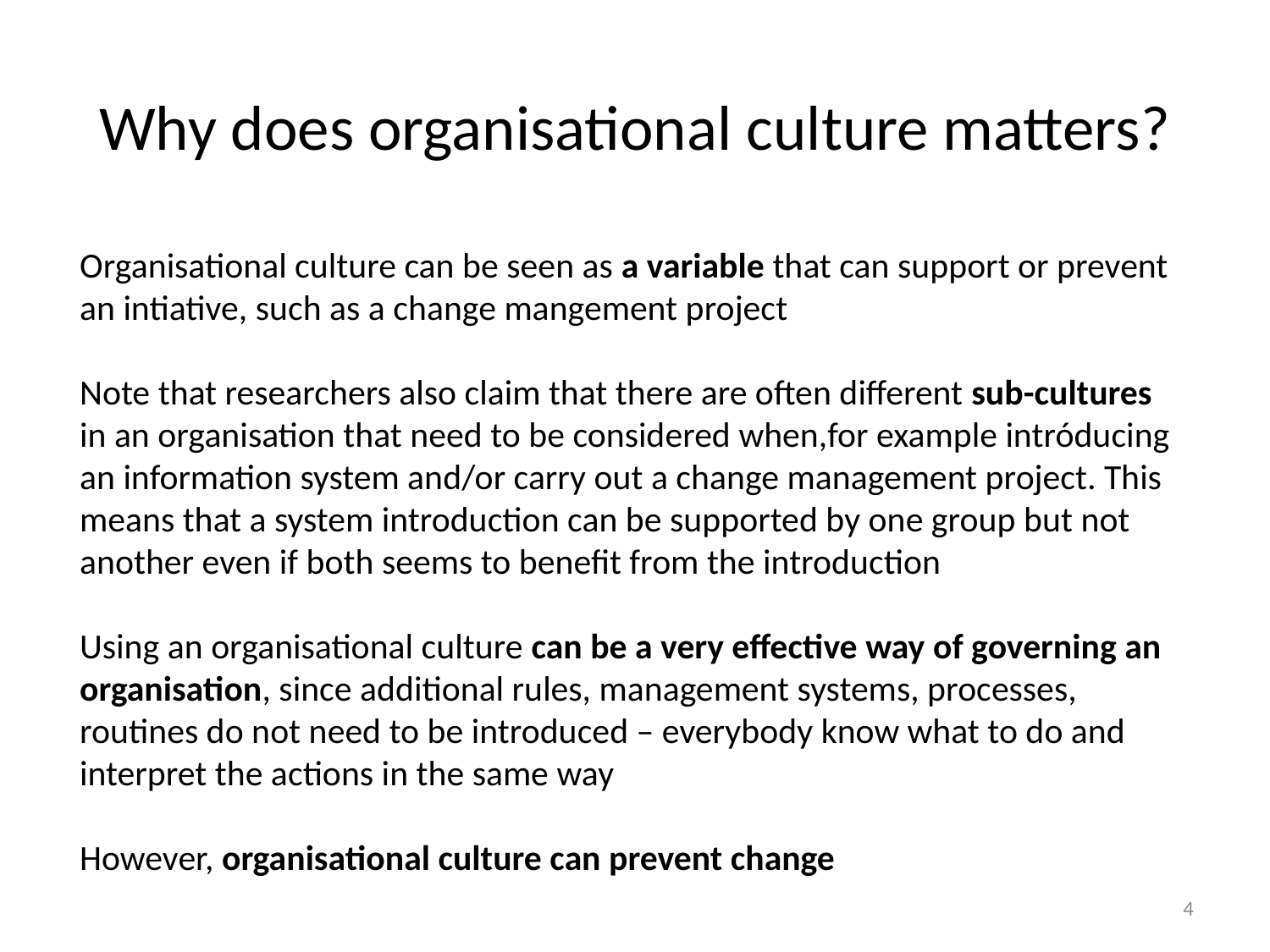

# Why does organisational culture matters?

Organisational culture can be seen as a variable that can support or prevent an intiative, such as a change mangement project

Note that researchers also claim that there are often different sub-cultures in an organisation that need to be considered when,for example intróducing an information system and/or carry out a change management project. This means that a system introduction can be supported by one group but not another even if both seems to benefit from the introduction

Using an organisational culture can be a very effective way of governing an organisation, since additional rules, management systems, processes, routines do not need to be introduced – everybody know what to do and interpret the actions in the same way

However, organisational culture can prevent change

4